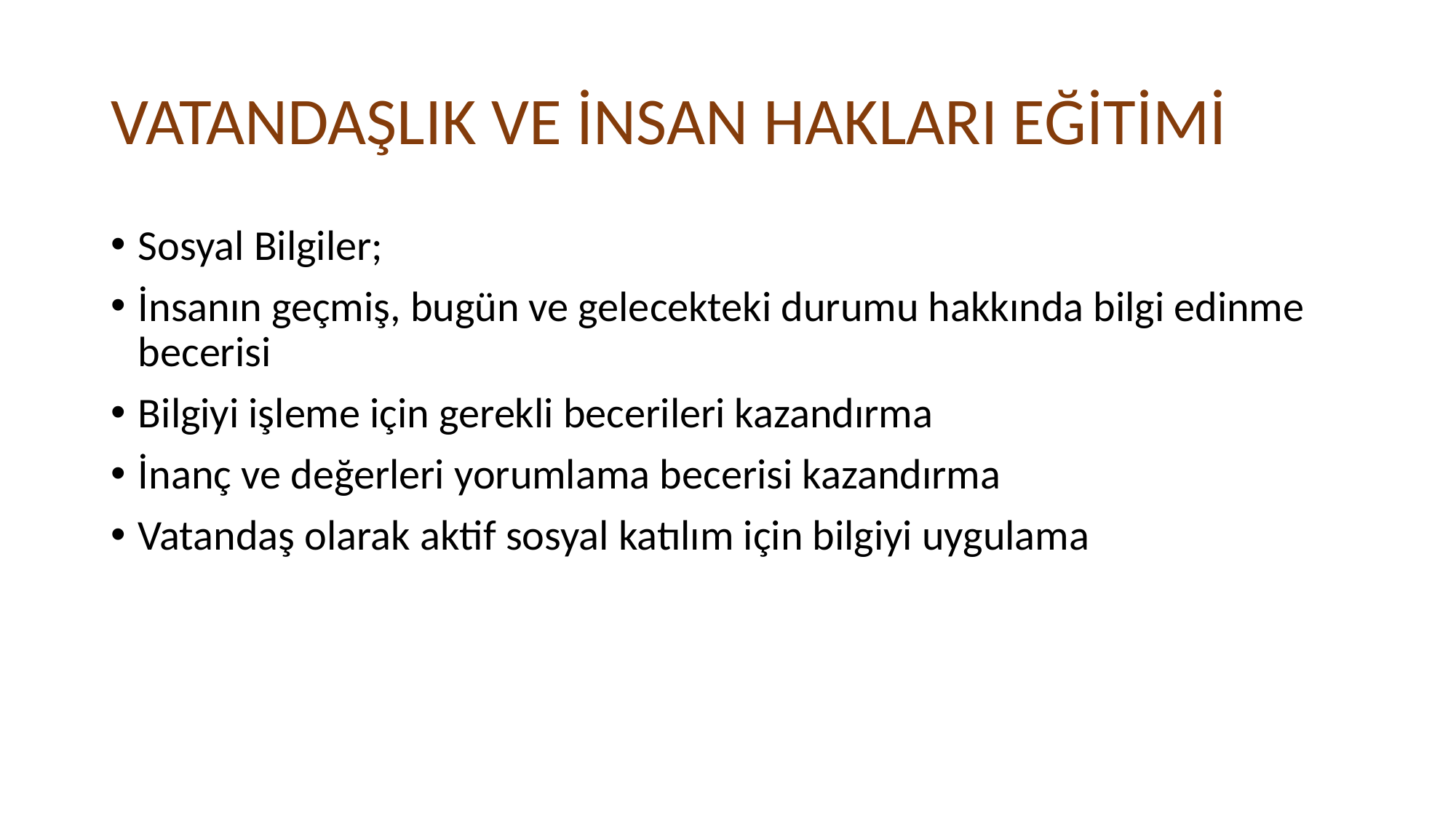

# VATANDAŞLIK VE İNSAN HAKLARI EĞİTİMİ
Sosyal Bilgiler;
İnsanın geçmiş, bugün ve gelecekteki durumu hakkında bilgi edinme becerisi
Bilgiyi işleme için gerekli becerileri kazandırma
İnanç ve değerleri yorumlama becerisi kazandırma
Vatandaş olarak aktif sosyal katılım için bilgiyi uygulama